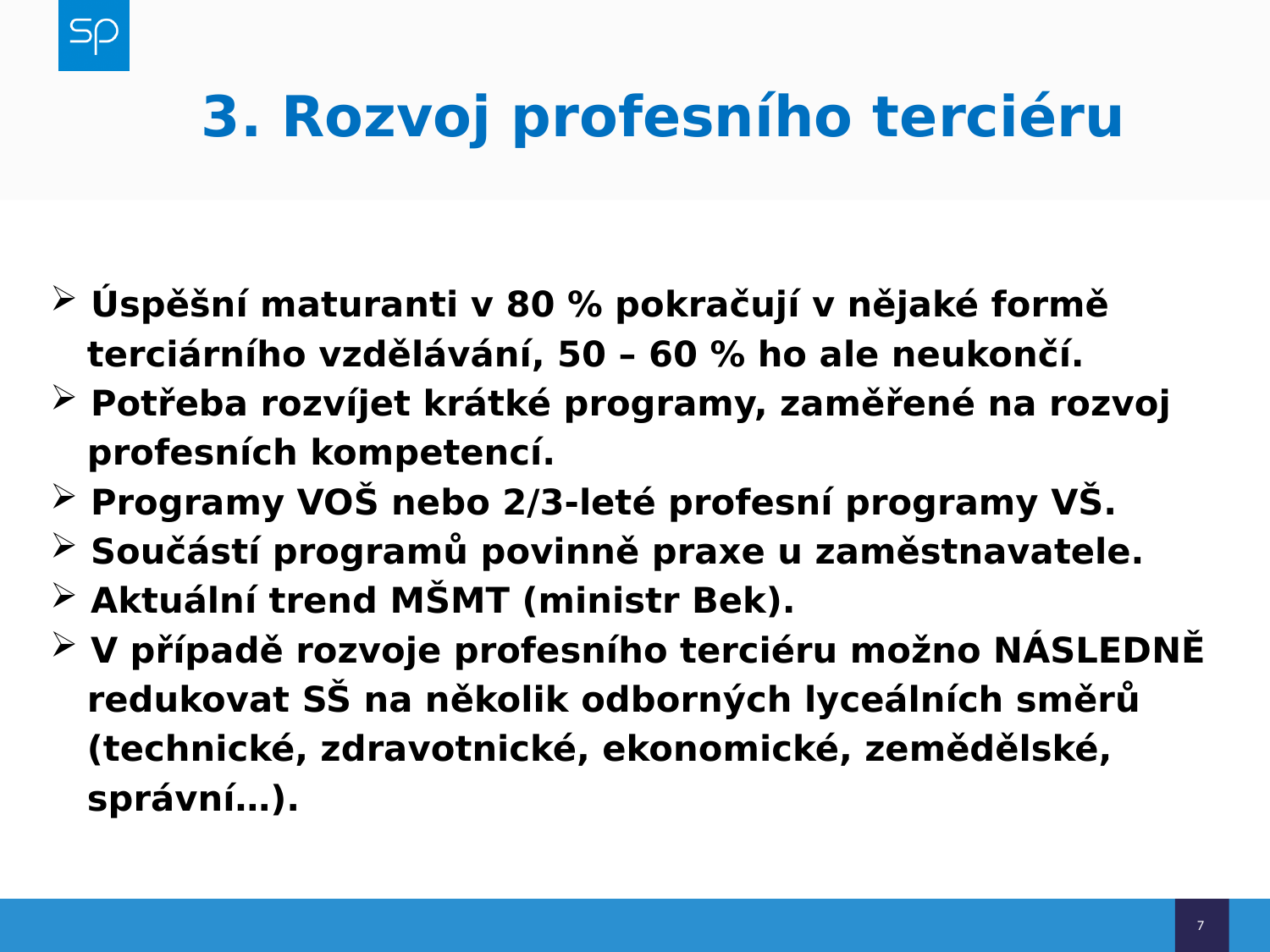

# 3. Rozvoj profesního terciéru

 Úspěšní maturanti v 80 % pokračují v nějaké formě
   terciárního vzdělávání, 50 – 60 % ho ale neukončí.
 Potřeba rozvíjet krátké programy, zaměřené na rozvoj
   profesních kompetencí.
 Programy VOŠ nebo 2/3-leté profesní programy VŠ.
 Součástí programů povinně praxe u zaměstnavatele.
 Aktuální trend MŠMT (ministr Bek).
 V případě rozvoje profesního terciéru možno NÁSLEDNĚ
   redukovat SŠ na několik odborných lyceálních směrů
   (technické, zdravotnické, ekonomické, zemědělské,
   správní…).

7